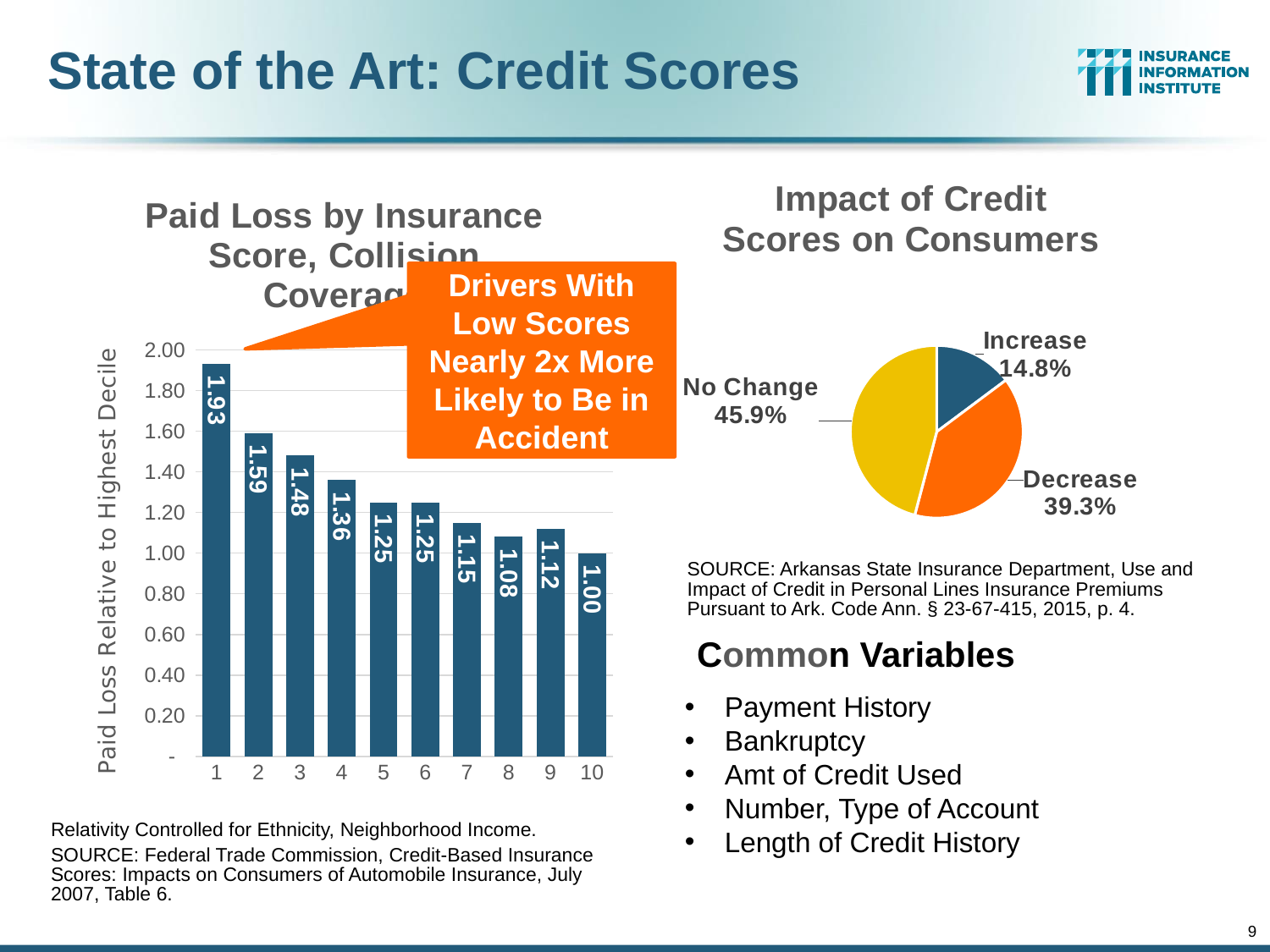

# State of the Art: Credit Scores

### Chart: Paid Loss by Insurance Score, Collision Coverage

| Category | Property Damage |
|---|---|
| 1 | 1.93 |
| 2 | 1.59 |
| 3 | 1.48 |
| 4 | 1.36 |
| 5 | 1.25 |
| 6 | 1.25 |
| 7 | 1.15 |
| 8 | 1.08 |
| 9 | 1.12 |
| 10 | 1.0 |

### Chart: Impact of Credit Scores on Consumers

| Category | Sales |
|---|---|
| Increase | 0.148 |
| Decrease | 0.393 |
| No Change | 0.45899999999999996 |
Drivers With Low Scores Nearly 2x More Likely to Be in Accident
SOURCE: Arkansas State Insurance Department, Use and Impact of Credit in Personal Lines Insurance Premiums Pursuant to Ark. Code Ann. § 23-67-415, 2015, p. 4.
Common Variables
Payment History
Bankruptcy
Amt of Credit Used
Number, Type of Account
Length of Credit History
Relativity Controlled for Ethnicity, Neighborhood Income.
SOURCE: Federal Trade Commission, Credit-Based Insurance Scores: Impacts on Consumers of Automobile Insurance, July 2007, Table 6.
9
12/01/09 - 9pm